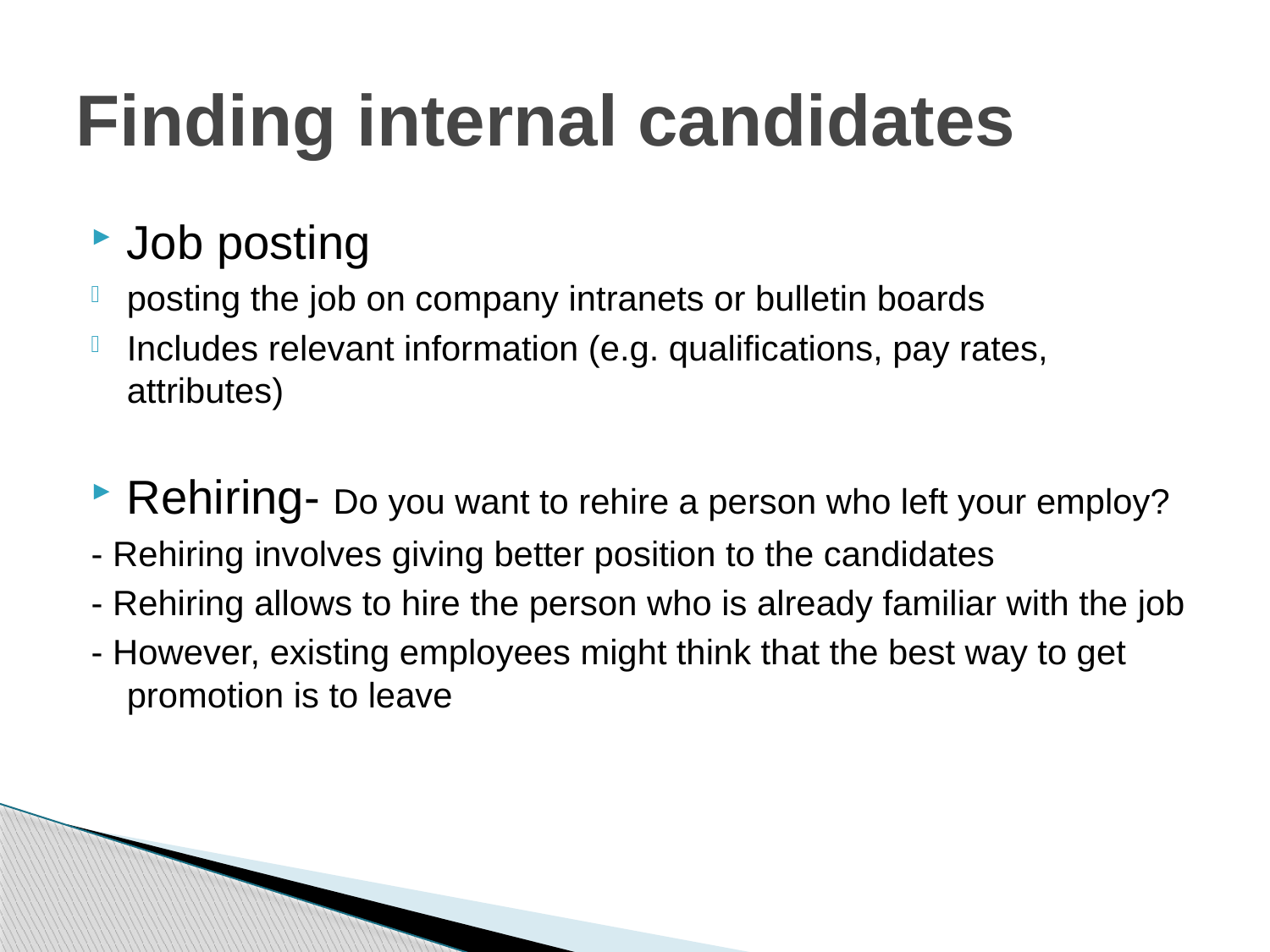

# Finding internal candidates
Job posting
posting the job on company intranets or bulletin boards
Includes relevant information (e.g. qualifications, pay rates, attributes)

Rehiring- Do you want to rehire a person who left your employ?
- Rehiring involves giving better position to the candidates
- Rehiring allows to hire the person who is already familiar with the job
- However, existing employees might think that the best way to get promotion is to leave